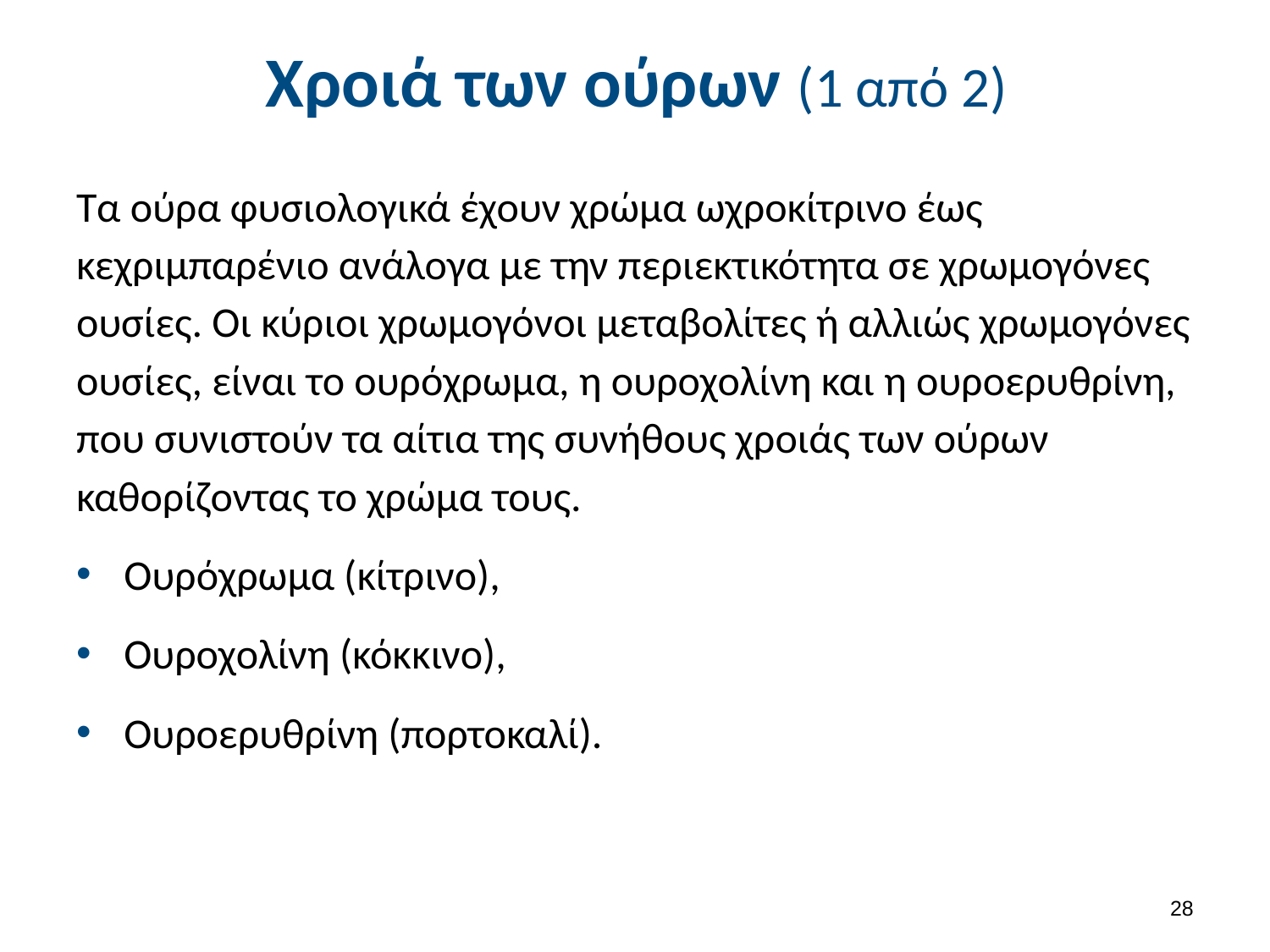

# Χροιά των ούρων (1 από 2)
Τα ούρα φυσιολογικά έχουν χρώμα ωχροκίτρινο έως κεχριμπαρένιο ανάλογα με την περιεκτικότητα σε χρωμογόνες ουσίες. Οι κύριοι χρωμογόνοι μεταβολίτες ή αλλιώς χρωμογόνες ουσίες, είναι το ουρόχρωμα, η ουροχολίνη και η ουροερυθρίνη, που συνιστούν τα αίτια της συνήθους χροιάς των ούρων καθορίζοντας το χρώμα τους.
Oυρόχρωμα (κίτρινο),
Ουροχολίνη (κόκκινο),
Ουροερυθρίνη (πορτοκαλί).
28